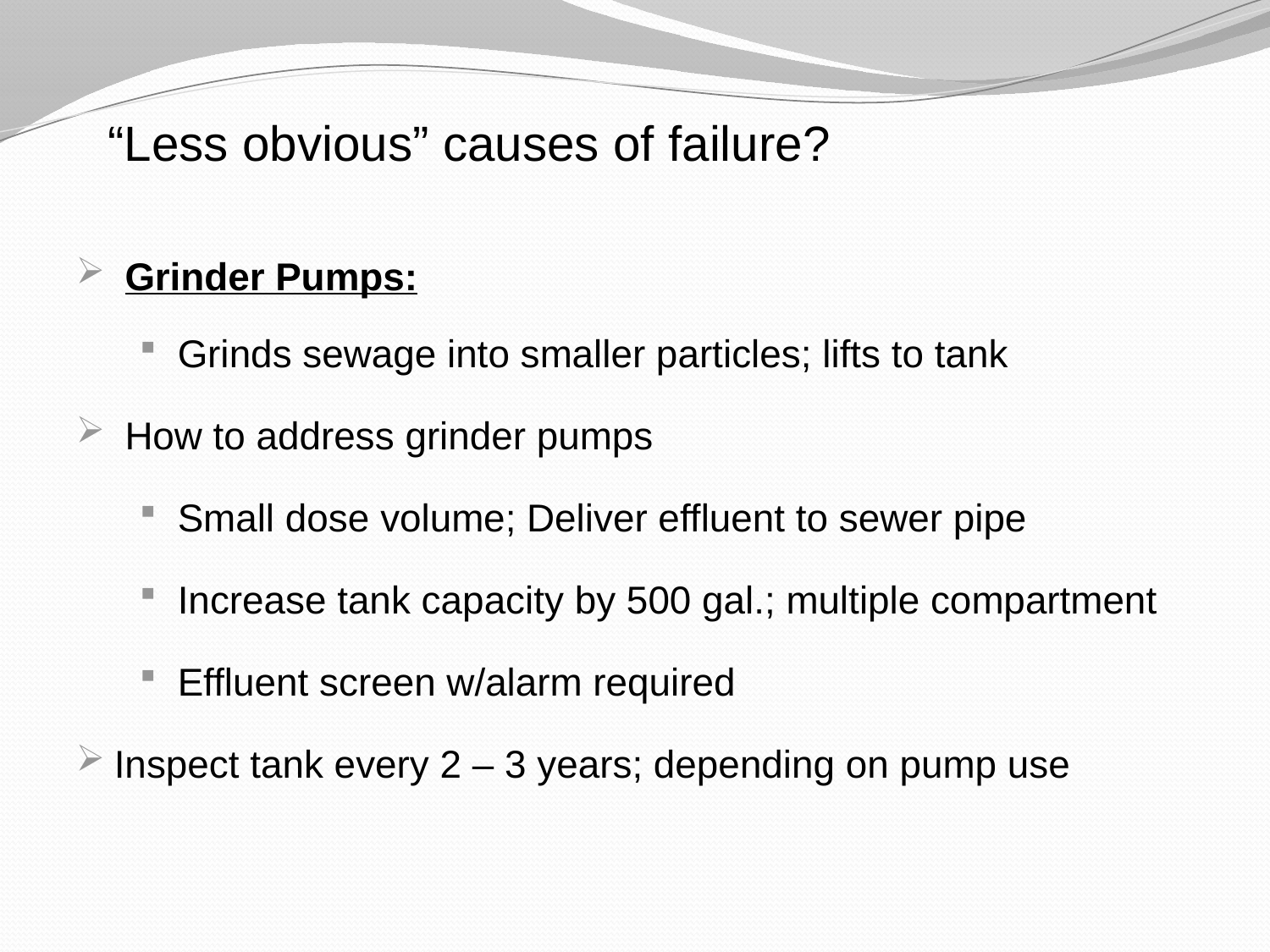

“Less obvious” causes of failure?
 Grinder Pumps:
Grinds sewage into smaller particles; lifts to tank
 How to address grinder pumps
Small dose volume; Deliver effluent to sewer pipe
Increase tank capacity by 500 gal.; multiple compartment
Effluent screen w/alarm required
Inspect tank every 2 – 3 years; depending on pump use